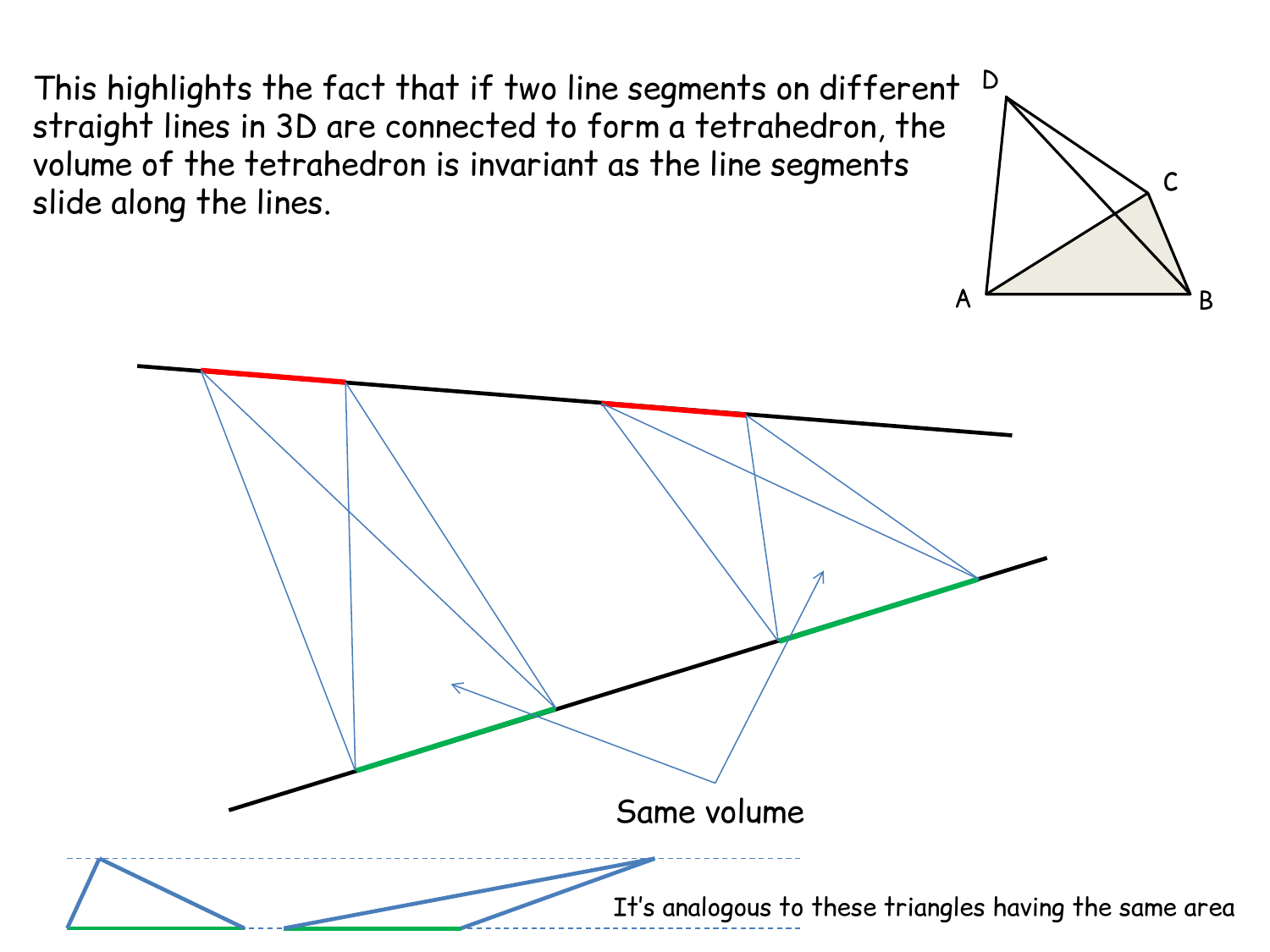

D

C
A
B
This highlights the fact that if two line segments on different straight lines in 3D are connected to form a tetrahedron, the volume of the tetrahedron is invariant as the line segments slide along the lines.

Same volume
It’s analogous to these triangles having the same area